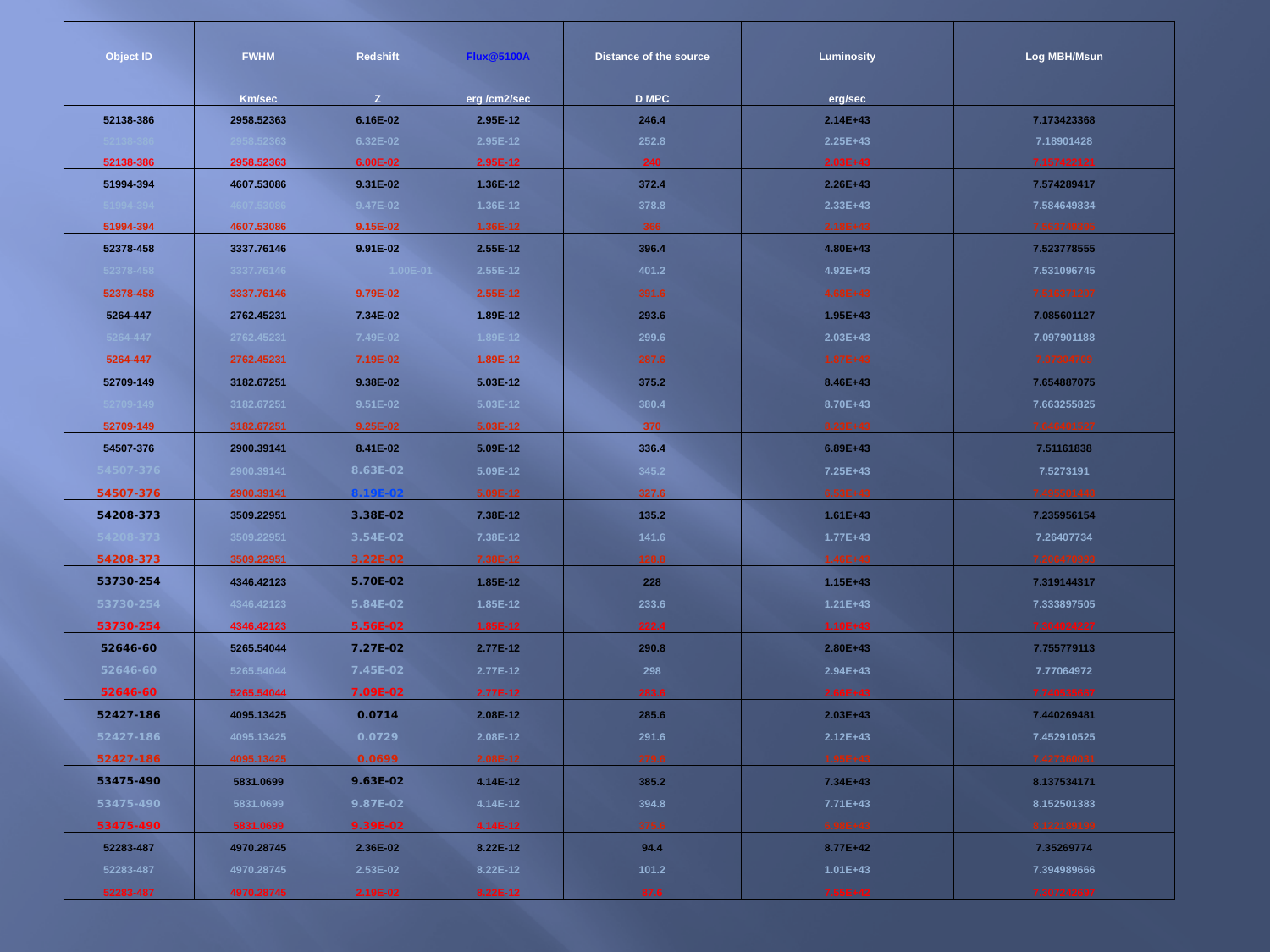

| Object ID | FWHM | Redshift | Flux@5100A | Distance of the source | Luminosity | Log MBH/Msun |
| --- | --- | --- | --- | --- | --- | --- |
|  | Km/sec | Z | erg /cm2/sec | D MPC | erg/sec |  |
| 52138-386 | 2958.52363 | 6.16E-02 | 2.95E-12 | 246.4 | 2.14E+43 | 7.173423368 |
| 52138-386 | 2958.52363 | 6.32E-02 | 2.95E-12 | 252.8 | 2.25E+43 | 7.18901428 |
| 52138-386 | 2958.52363 | 6.00E-02 | 2.95E-12 | 240 | 2.03E+43 | 7.157422121 |
| 51994-394 | 4607.53086 | 9.31E-02 | 1.36E-12 | 372.4 | 2.26E+43 | 7.574289417 |
| 51994-394 | 4607.53086 | 9.47E-02 | 1.36E-12 | 378.8 | 2.33E+43 | 7.584649834 |
| 51994-394 | 4607.53086 | 9.15E-02 | 1.36E-12 | 366 | 2.18E+43 | 7.563749395 |
| 52378-458 | 3337.76146 | 9.91E-02 | 2.55E-12 | 396.4 | 4.80E+43 | 7.523778555 |
| 52378-458 | 3337.76146 | 1.00E-01 | 2.55E-12 | 401.2 | 4.92E+43 | 7.531096745 |
| 52378-458 | 3337.76146 | 9.79E-02 | 2.55E-12 | 391.6 | 4.68E+43 | 7.516371207 |
| 5264-447 | 2762.45231 | 7.34E-02 | 1.89E-12 | 293.6 | 1.95E+43 | 7.085601127 |
| 5264-447 | 2762.45231 | 7.49E-02 | 1.89E-12 | 299.6 | 2.03E+43 | 7.097901188 |
| 5264-447 | 2762.45231 | 7.19E-02 | 1.89E-12 | 287.6 | 1.87E+43 | 7.07304709 |
| 52709-149 | 3182.67251 | 9.38E-02 | 5.03E-12 | 375.2 | 8.46E+43 | 7.654887075 |
| 52709-149 | 3182.67251 | 9.51E-02 | 5.03E-12 | 380.4 | 8.70E+43 | 7.663255825 |
| 52709-149 | 3182.67251 | 9.25E-02 | 5.03E-12 | 370 | 8.23E+43 | 7.646401527 |
| 54507-376 | 2900.39141 | 8.41E-02 | 5.09E-12 | 336.4 | 6.89E+43 | 7.51161838 |
| 54507-376 | 2900.39141 | 8.63E-02 | 5.09E-12 | 345.2 | 7.25E+43 | 7.5273191 |
| 54507-376 | 2900.39141 | 8.19E-02 | 5.09E-12 | 327.6 | 6.53E+43 | 7.495501448 |
| 54208-373 | 3509.22951 | 3.38E-02 | 7.38E-12 | 135.2 | 1.61E+43 | 7.235956154 |
| 54208-373 | 3509.22951 | 3.54E-02 | 7.38E-12 | 141.6 | 1.77E+43 | 7.26407734 |
| 54208-373 | 3509.22951 | 3.22E-02 | 7.38E-12 | 128.8 | 1.46E+43 | 7.206470993 |
| 53730-254 | 4346.42123 | 5.70E-02 | 1.85E-12 | 228 | 1.15E+43 | 7.319144317 |
| 53730-254 | 4346.42123 | 5.84E-02 | 1.85E-12 | 233.6 | 1.21E+43 | 7.333897505 |
| 53730-254 | 4346.42123 | 5.56E-02 | 1.85E-12 | 222.4 | 1.10E+43 | 7.304024227 |
| 52646-60 | 5265.54044 | 7.27E-02 | 2.77E-12 | 290.8 | 2.80E+43 | 7.755779113 |
| 52646-60 | 5265.54044 | 7.45E-02 | 2.77E-12 | 298 | 2.94E+43 | 7.77064972 |
| 52646-60 | 5265.54044 | 7.09E-02 | 2.77E-12 | 283.6 | 2.66E+43 | 7.740535667 |
| 52427-186 | 4095.13425 | 0.0714 | 2.08E-12 | 285.6 | 2.03E+43 | 7.440269481 |
| 52427-186 | 4095.13425 | 0.0729 | 2.08E-12 | 291.6 | 2.12E+43 | 7.452910525 |
| 52427-186 | 4095.13425 | 0.0699 | 2.08E-12 | 279.6 | 1.95E+43 | 7.427360031 |
| 53475-490 | 5831.0699 | 9.63E-02 | 4.14E-12 | 385.2 | 7.34E+43 | 8.137534171 |
| 53475-490 | 5831.0699 | 9.87E-02 | 4.14E-12 | 394.8 | 7.71E+43 | 8.152501383 |
| 53475-490 | 5831.0699 | 9.39E-02 | 4.14E-12 | 375.6 | 6.98E+43 | 8.122189199 |
| 52283-487 | 4970.28745 | 2.36E-02 | 8.22E-12 | 94.4 | 8.77E+42 | 7.35269774 |
| 52283-487 | 4970.28745 | 2.53E-02 | 8.22E-12 | 101.2 | 1.01E+43 | 7.394989666 |
| 52283-487 | 4970.28745 | 2.19E-02 | 8.22E-12 | 87.6 | 7.55E+42 | 7.307242697 |